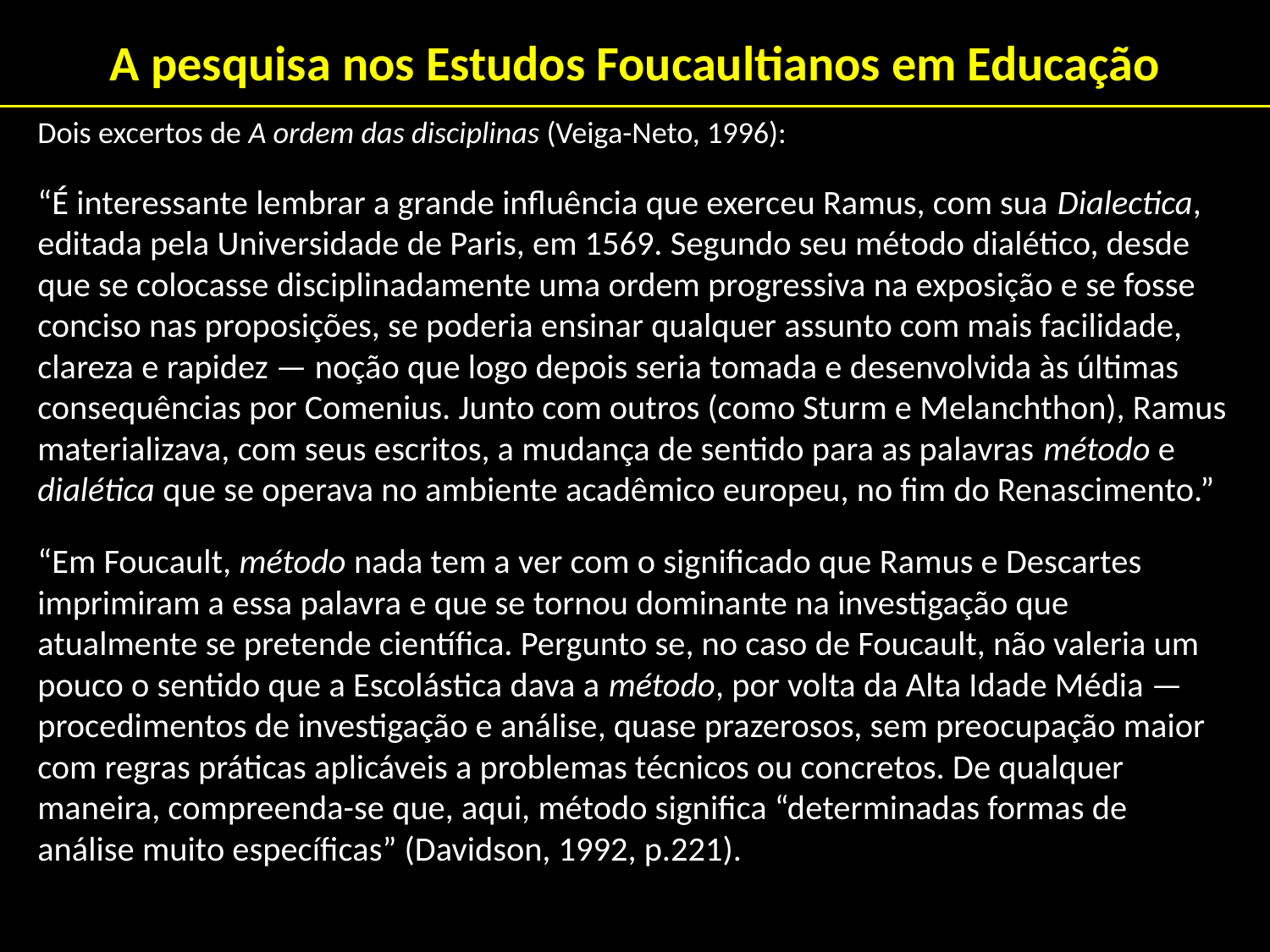

# A pesquisa nos Estudos Foucaultianos em Educação
Dois excertos de A ordem das disciplinas (Veiga-Neto, 1996):

“É interessante lembrar a grande influência que exerceu Ramus, com sua Dialectica, editada pela Universidade de Paris, em 1569. Segundo seu método dialético, desde que se colocasse disciplinadamente uma ordem progressiva na exposição e se fosse conciso nas proposições, se poderia ensinar qualquer assunto com mais facilidade, clareza e rapidez — noção que logo depois seria tomada e desenvolvida às últimas consequências por Comenius. Junto com outros (como Sturm e Melanchthon), Ramus materializava, com seus escritos, a mudança de sentido para as palavras método e dialética que se operava no ambiente acadêmico europeu, no fim do Renascimento.”

“Em Foucault, método nada tem a ver com o significado que Ramus e Descartes imprimiram a essa palavra e que se tornou dominante na investigação que atualmente se pretende científica. Pergunto se, no caso de Foucault, não valeria um pouco o sentido que a Escolástica dava a método, por volta da Alta Idade Média — procedimentos de investigação e análise, quase prazerosos, sem preocupação maior com regras práticas aplicáveis a problemas técnicos ou concretos. De qualquer maneira, compreenda-se que, aqui, método significa “determinadas formas de análise muito específicas” (Davidson, 1992, p.221).